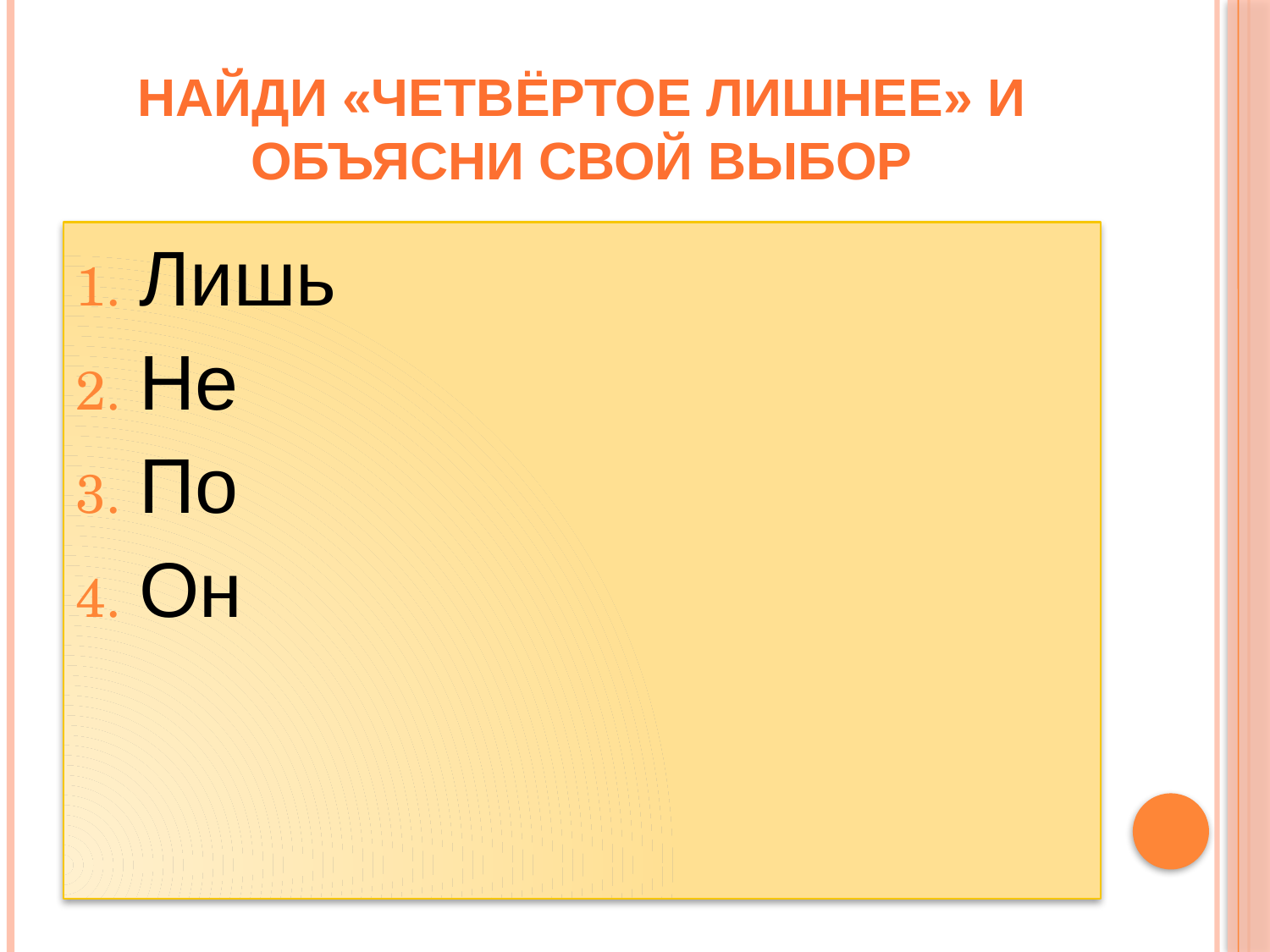

# Найди «четвёртое лишнее» и объясни свой выбор
Лишь
Не
По
Он